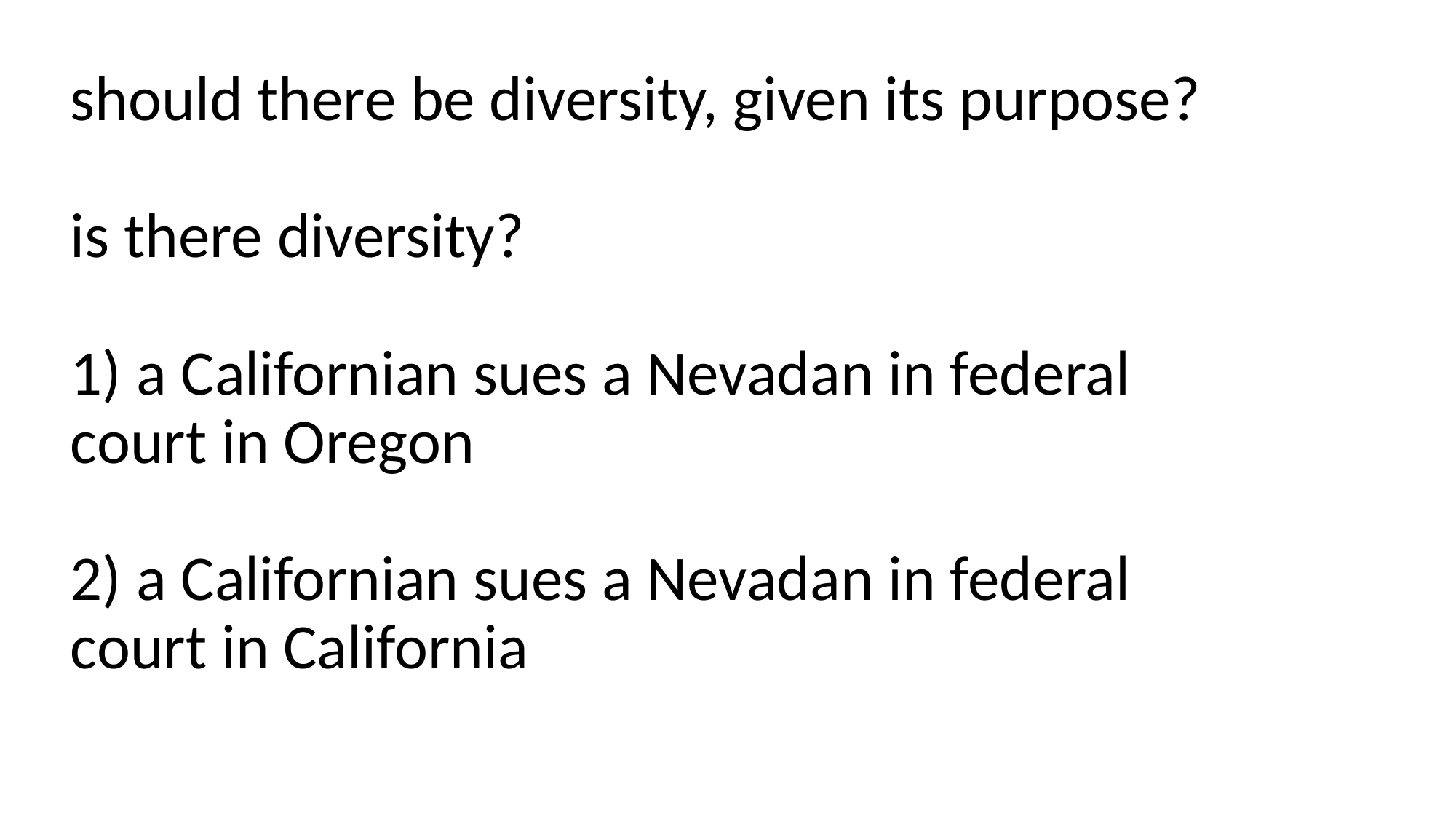

# should there be diversity, given its purpose? is there diversity? 1) a Californian sues a Nevadan in federal court in Oregon 2) a Californian sues a Nevadan in federal court in California